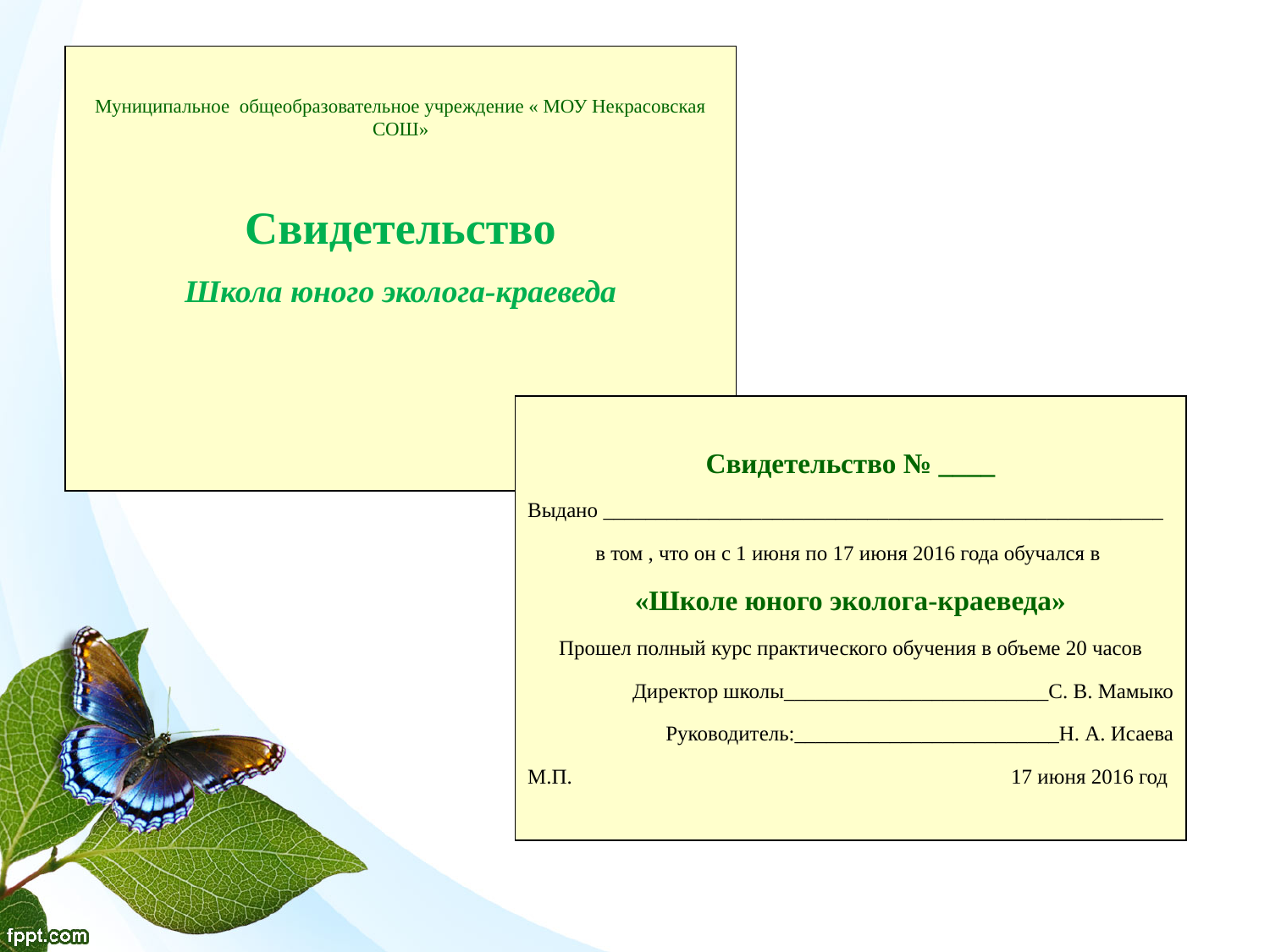

Муниципальное  общеобразовательное учреждение « МОУ Некрасовская СОШ»

Свидетельство
Школа юного эколога-краеведа

Свидетельство № ____
Выдано _____________________________________________________
в том , что он с 1 июня по 17 июня 2016 года обучался в
«Школе юного эколога-краеведа»
Прошел полный курс практического обучения в объеме 20 часов
Директор школы_________________________С. В. Мамыко
Руководитель:_________________________Н. А. Исаева
М.П.                                                                                   17 июня 2016 год